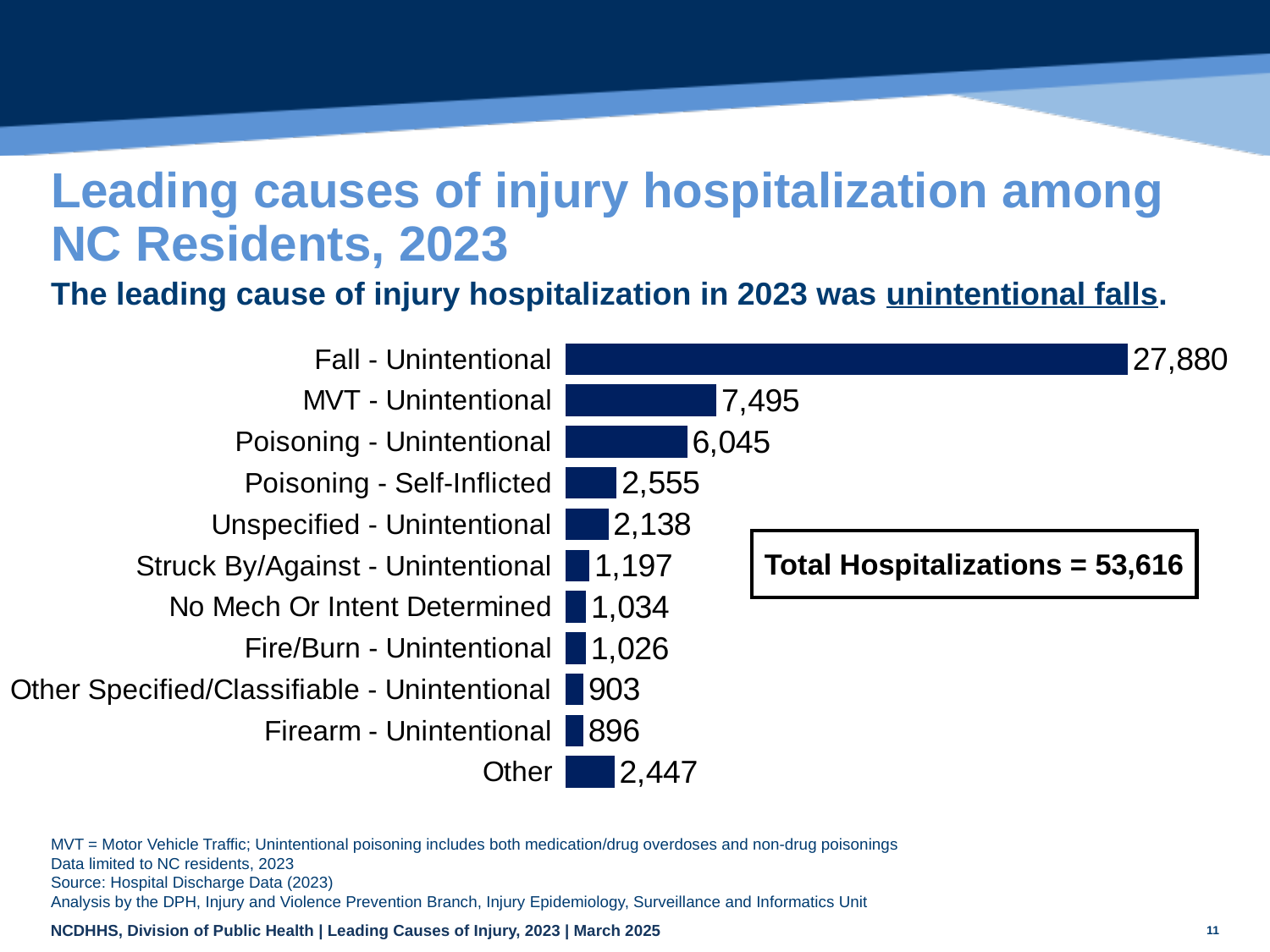

# Leading causes of injury hospitalization among NC Residents, 2023
The leading cause of injury hospitalization in 2023 was unintentional falls.

### Chart

| Category |  |
|---|---|
| Fall - Unintentional | 27880.0 |
| MVT - Unintentional | 7495.0 |
| Poisoning - Unintentional | 6045.0 |
| Poisoning - Self-Inflicted | 2555.0 |
| Unspecified - Unintentional | 2138.0 |
| Struck By/Against - Unintentional | 1197.0 |
| No Mech Or Intent Determined | 1034.0 |
| Fire/Burn - Unintentional | 1026.0 |
| Other Specified/Classifiable - Unintentional | 903.0 |
| Firearm - Unintentional | 896.0 |
| Other | 2447.0 |
| Total Hospitalizations = 53,616 |
| --- |

MVT = Motor Vehicle Traffic; Unintentional poisoning includes both medication/drug overdoses and non-drug poisonings
Data limited to NC residents, 2023
Source: Hospital Discharge Data (2023)
Analysis by the DPH, Injury and Violence Prevention Branch, Injury Epidemiology, Surveillance and Informatics Unit
11